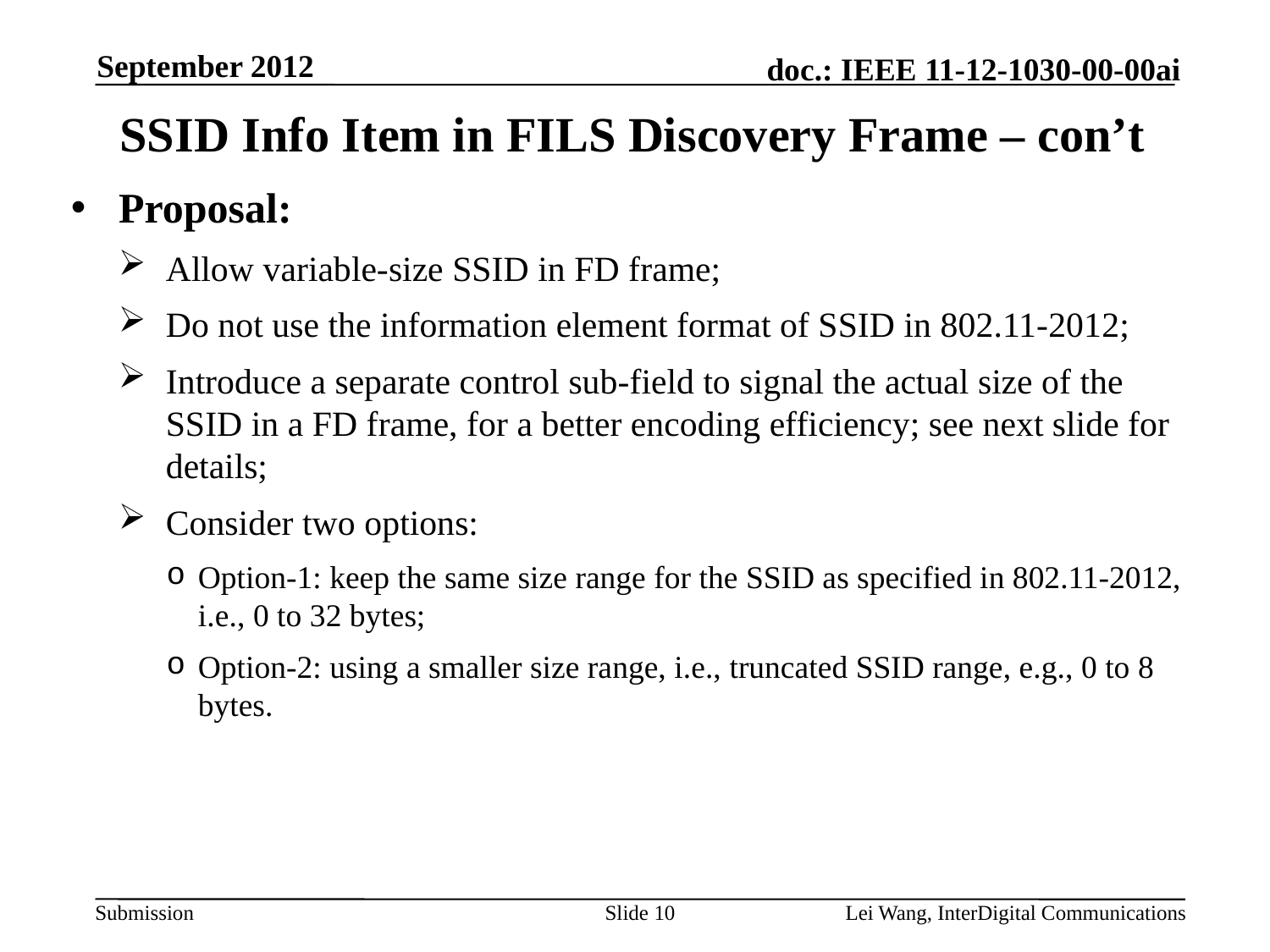

September 2012
# SSID Info Item in FILS Discovery Frame – con’t
Proposal:
Allow variable-size SSID in FD frame;
Do not use the information element format of SSID in 802.11-2012;
Introduce a separate control sub-field to signal the actual size of the SSID in a FD frame, for a better encoding efficiency; see next slide for details;
Consider two options:
Option-1: keep the same size range for the SSID as specified in 802.11-2012, i.e., 0 to 32 bytes;
Option-2: using a smaller size range, i.e., truncated SSID range, e.g., 0 to 8 bytes.
Slide 10
Lei Wang, InterDigital Communications